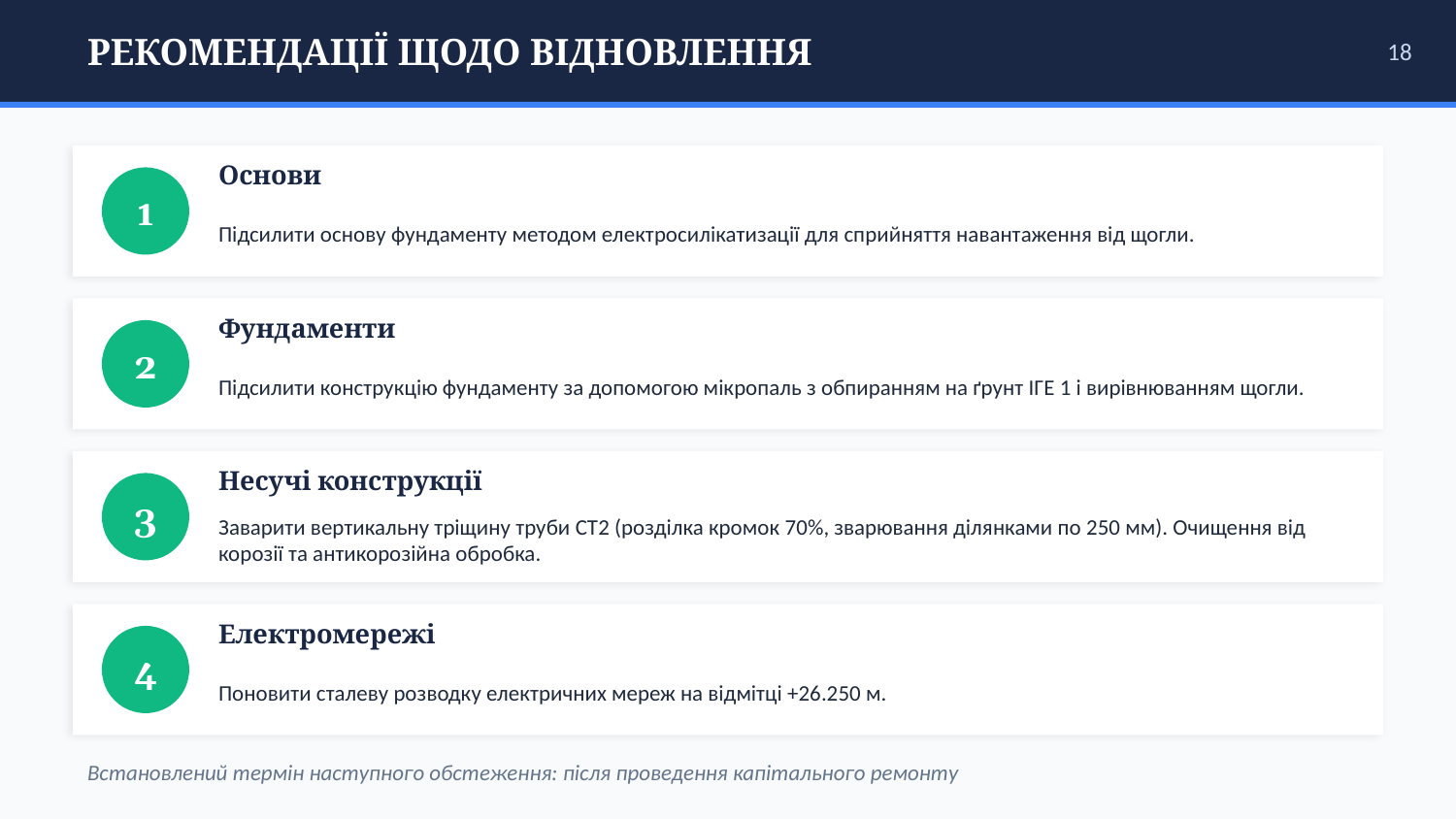

РЕКОМЕНДАЦІЇ ЩОДО ВІДНОВЛЕННЯ
18

Основи

1
Підсилити основу фундаменту методом електросилікатизації для сприйняття навантаження від щогли.

Фундаменти

2
Підсилити конструкцію фундаменту за допомогою мікропаль з обпиранням на ґрунт ІГЕ 1 і вирівнюванням щогли.

Несучі конструкції

3
Заварити вертикальну тріщину труби СТ2 (розділка кромок 70%, зварювання ділянками по 250 мм). Очищення від корозії та антикорозійна обробка.

Електромережі

4
Поновити сталеву розводку електричних мереж на відмітці +26.250 м.
Встановлений термін наступного обстеження: після проведення капітального ремонту